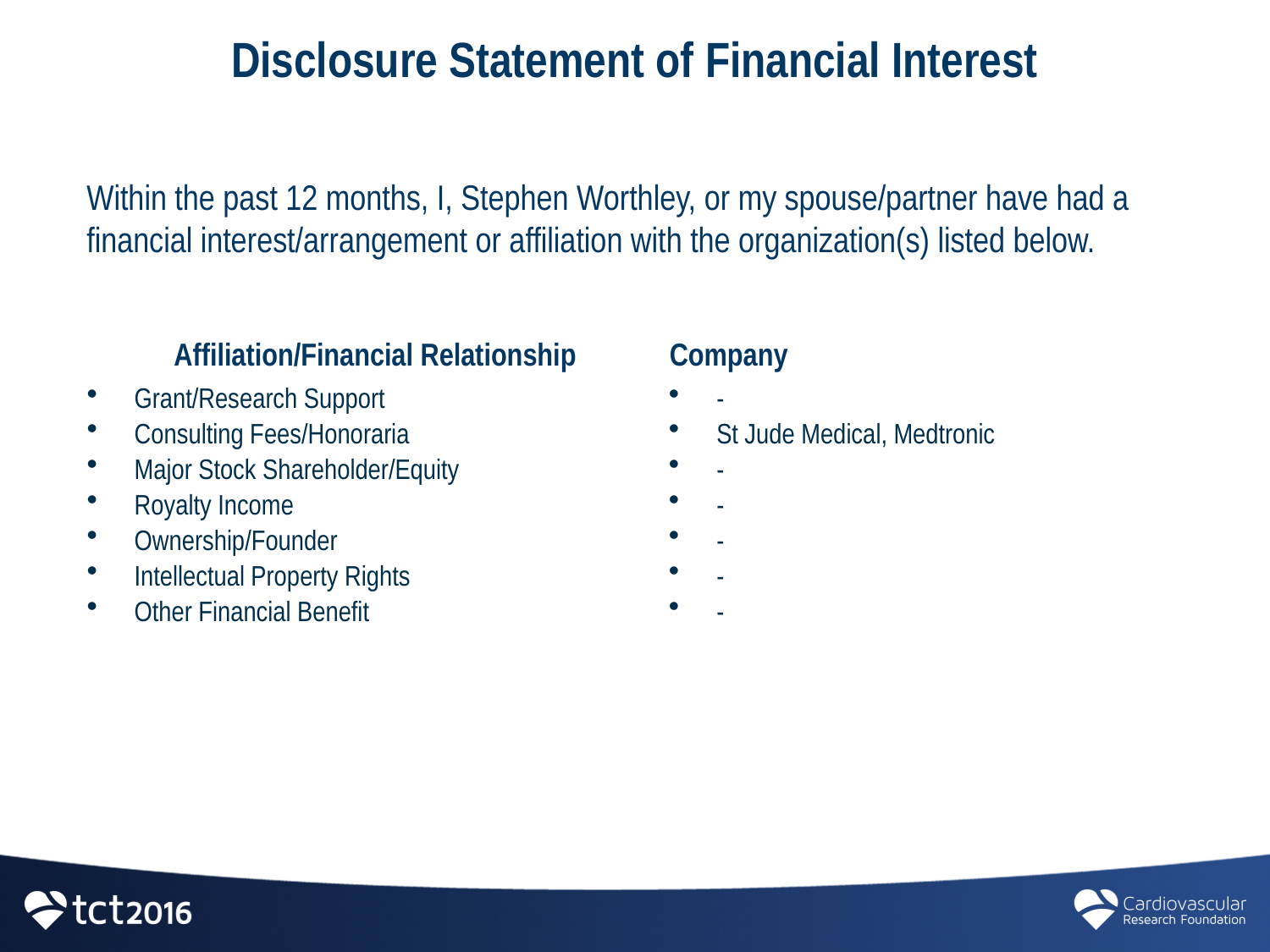

# Disclosure Statement of Financial Interest
Within the past 12 months, I, Stephen Worthley, or my spouse/partner have had a financial interest/arrangement or affiliation with the organization(s) listed below.
Affiliation/Financial Relationship
Company
Grant/Research Support
Consulting Fees/Honoraria
Major Stock Shareholder/Equity
Royalty Income
Ownership/Founder
Intellectual Property Rights
Other Financial Benefit
-
St Jude Medical, Medtronic
-
-
-
-
-